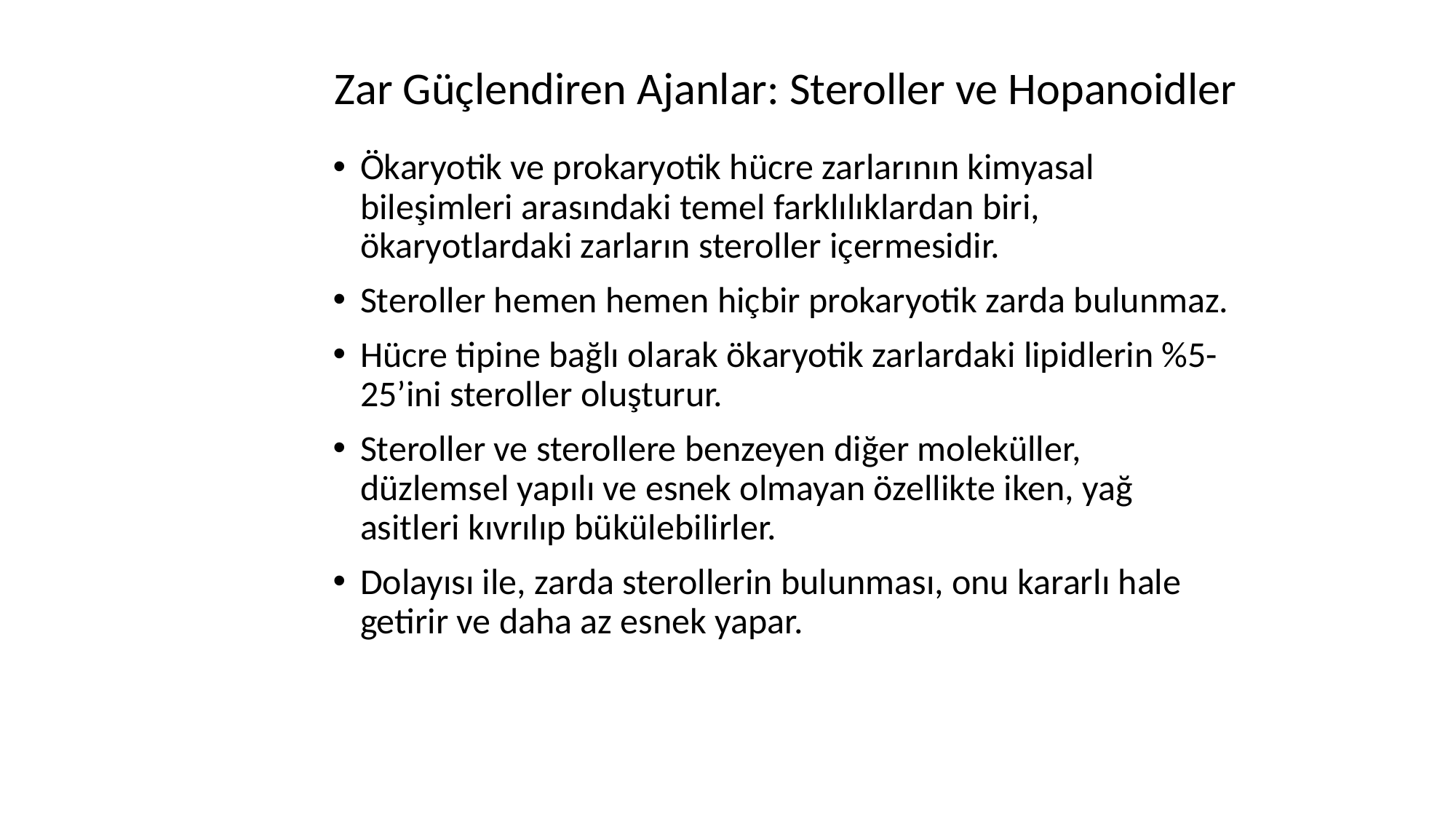

# Zar Güçlendiren Ajanlar: Steroller ve Hopanoidler
Ökaryotik ve prokaryotik hücre zarlarının kimyasal bileşimleri arasındaki temel farklılıklardan biri, ökaryotlardaki zarların steroller içermesidir.
Steroller hemen hemen hiçbir prokaryotik zarda bulunmaz.
Hücre tipine bağlı olarak ökaryotik zarlardaki lipidlerin %5-25’ini steroller oluşturur.
Steroller ve sterollere benzeyen diğer moleküller, düzlemsel yapılı ve esnek olmayan özellikte iken, yağ asitleri kıvrılıp bükülebilirler.
Dolayısı ile, zarda sterollerin bulunması, onu kararlı hale getirir ve daha az esnek yapar.